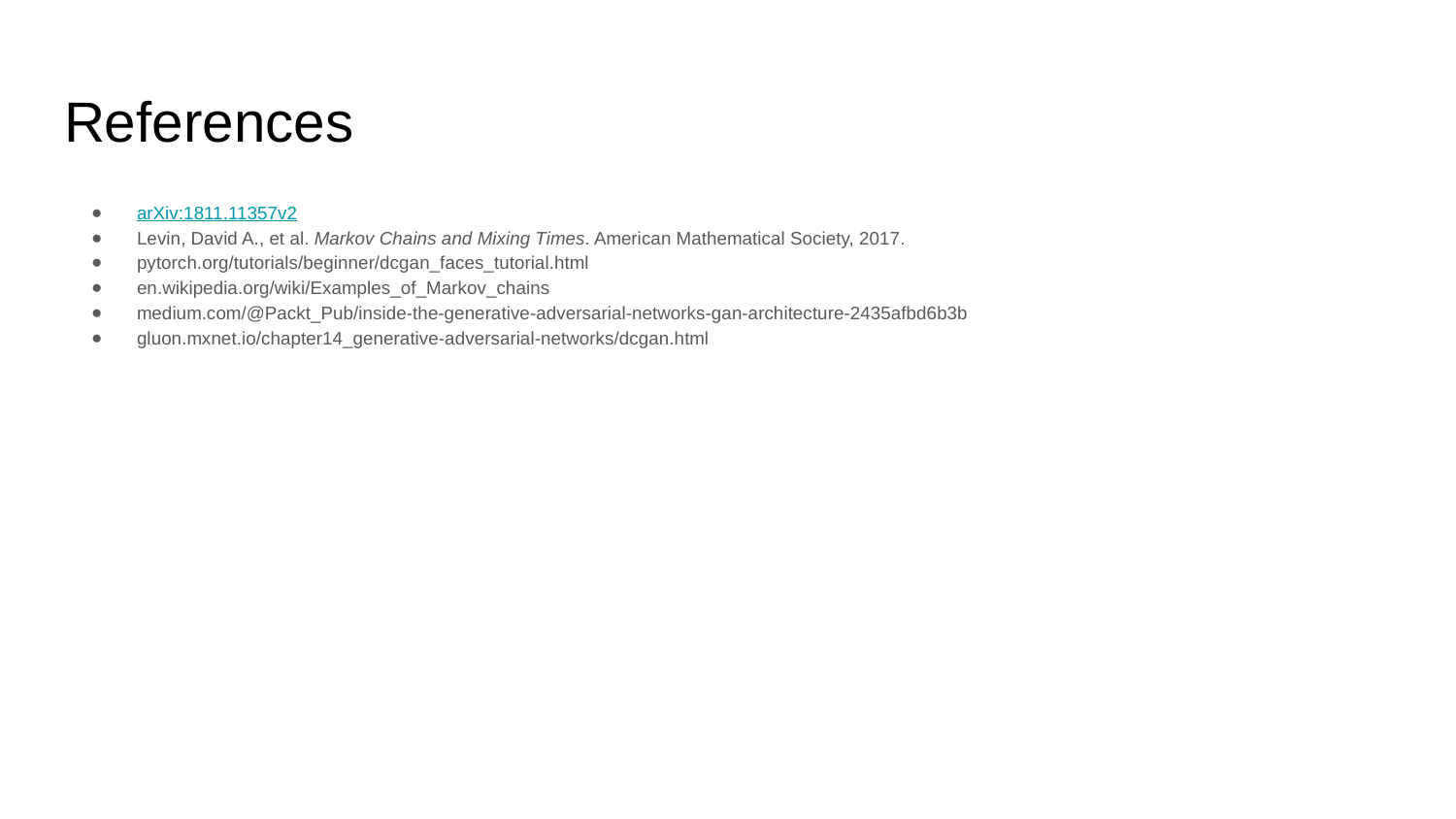

# References
arXiv:1811.11357v2
Levin, David A., et al. Markov Chains and Mixing Times. American Mathematical Society, 2017.
pytorch.org/tutorials/beginner/dcgan_faces_tutorial.html
en.wikipedia.org/wiki/Examples_of_Markov_chains
medium.com/@Packt_Pub/inside-the-generative-adversarial-networks-gan-architecture-2435afbd6b3b
gluon.mxnet.io/chapter14_generative-adversarial-networks/dcgan.html